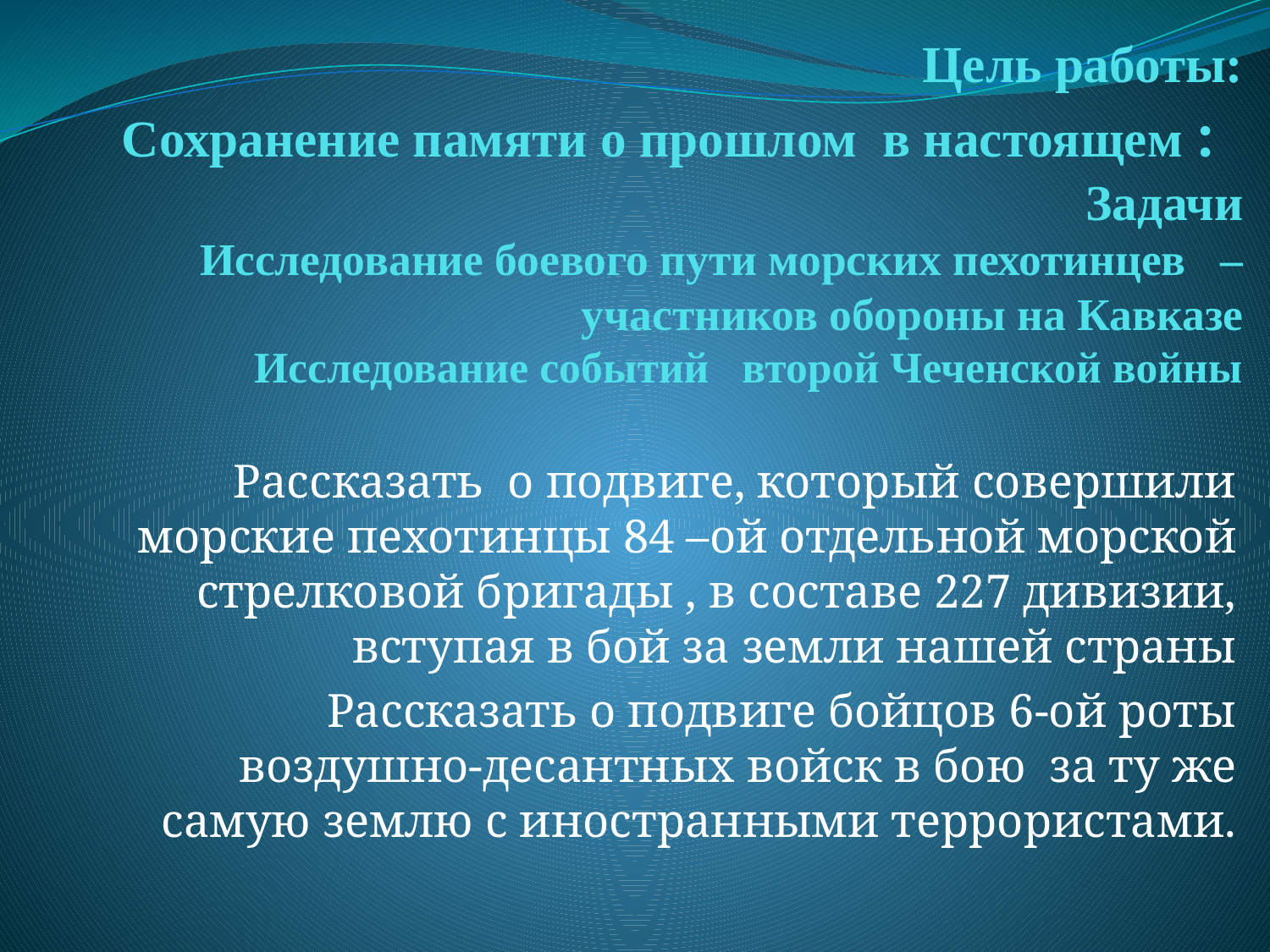

# Цель работы: Сохранение памяти о прошлом  в настоящем : Задачи Исследование боевого пути морских пехотинцев   – участников обороны на Кавказе Исследование событий   второй Чеченской войны
Рассказать  о подвиге, который совершили морские пехотинцы 84 –ой отдельной морской стрелковой бригады , в составе 227 дивизии, вступая в бой за земли нашей страны
Рассказать о подвиге бойцов 6-ой роты воздушно-десантных войск в бою  за ту же самую землю с иностранными террористами.